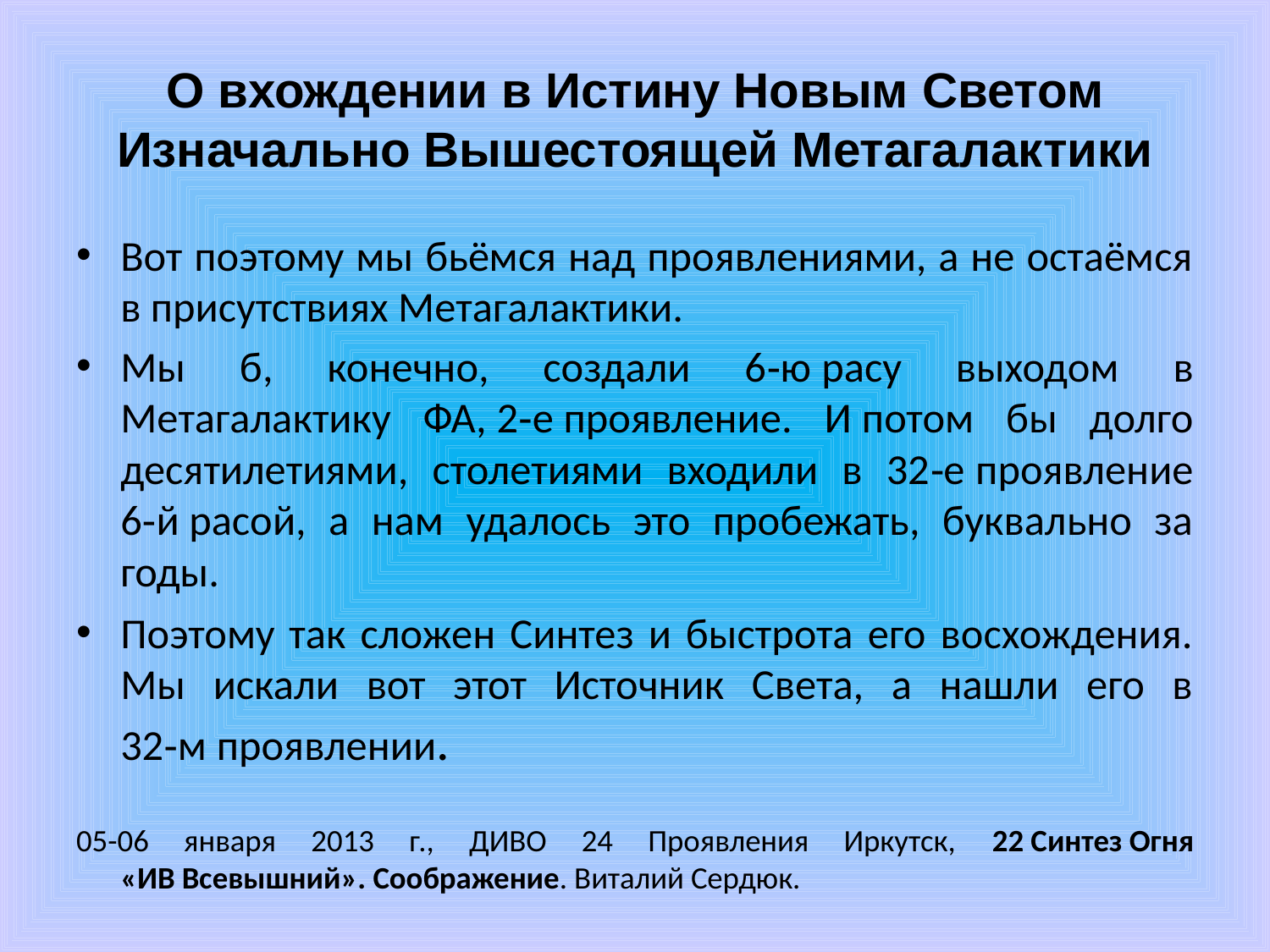

# О вхождении в Истину Новым Светом Изначально Вышестоящей Метагалактики
Вот поэтому мы бьёмся над проявлениями, а не остаёмся в присутствиях Метагалактики.
Мы б, конечно, создали 6‑ю расу выходом в Метагалактику ФА, 2‑е проявление. И потом бы долго десятилетиями, столетиями входили в 32‑е проявление 6‑й расой, а нам удалось это пробежать, буквально за годы.
Поэтому так сложен Синтез и быстрота его восхождения. Мы искали вот этот Источник Света, а нашли его в 32‑м проявлении.

05-06 января 2013 г., ДИВО 24 Проявления Иркутск, 22 Синтез Огня «ИВ Всевышний». Соображение. Виталий Сердюк.